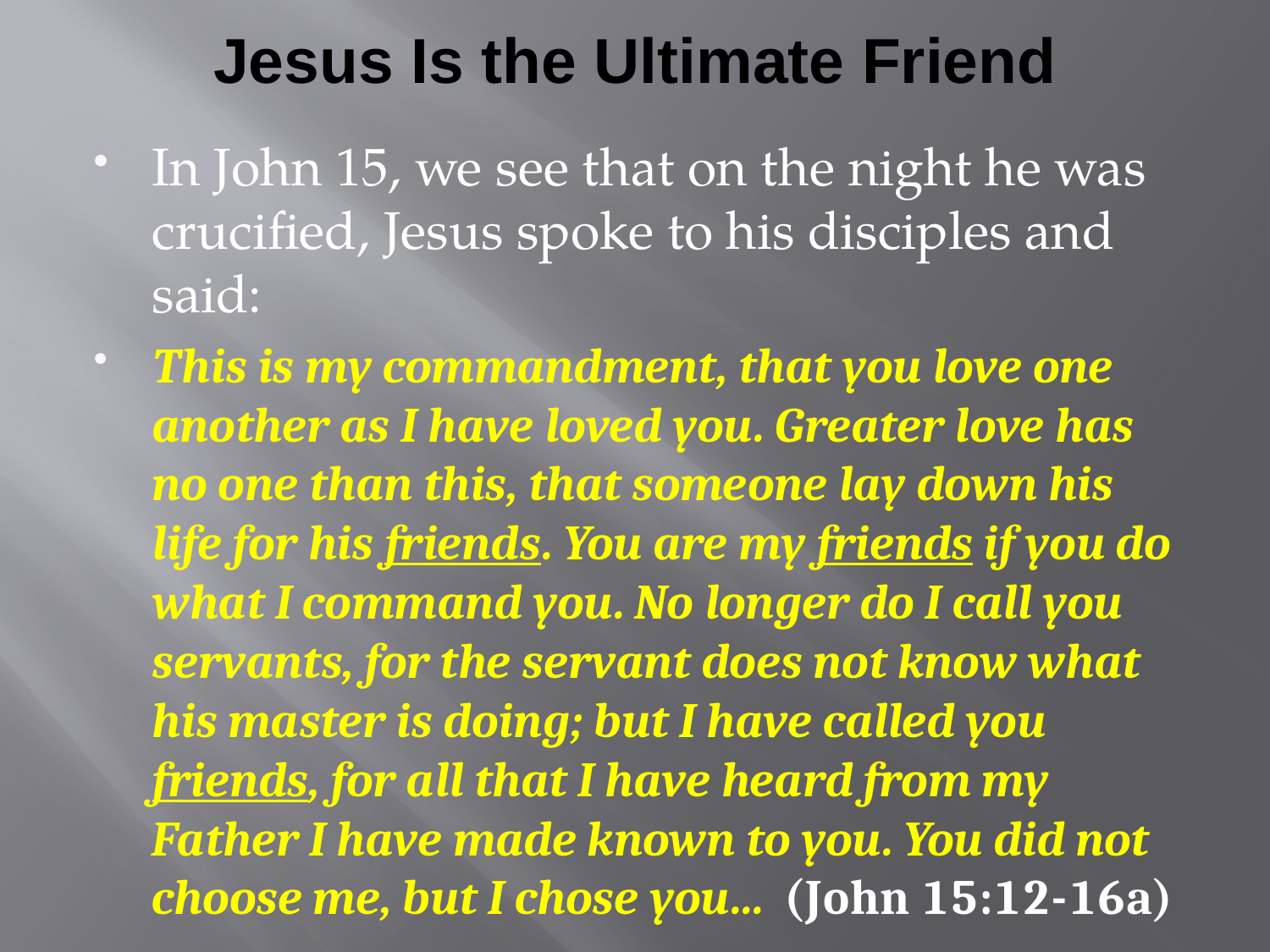

# Jesus Is the Ultimate Friend
In John 15, we see that on the night he was crucified, Jesus spoke to his disciples and said:
This is my commandment, that you love one another as I have loved you. Greater love has no one than this, that someone lay down his life for his friends. You are my friends if you do what I command you. No longer do I call you servants, for the servant does not know what his master is doing; but I have called you friends, for all that I have heard from my Father I have made known to you. You did not choose me, but I chose you...  (John 15:12-16a)